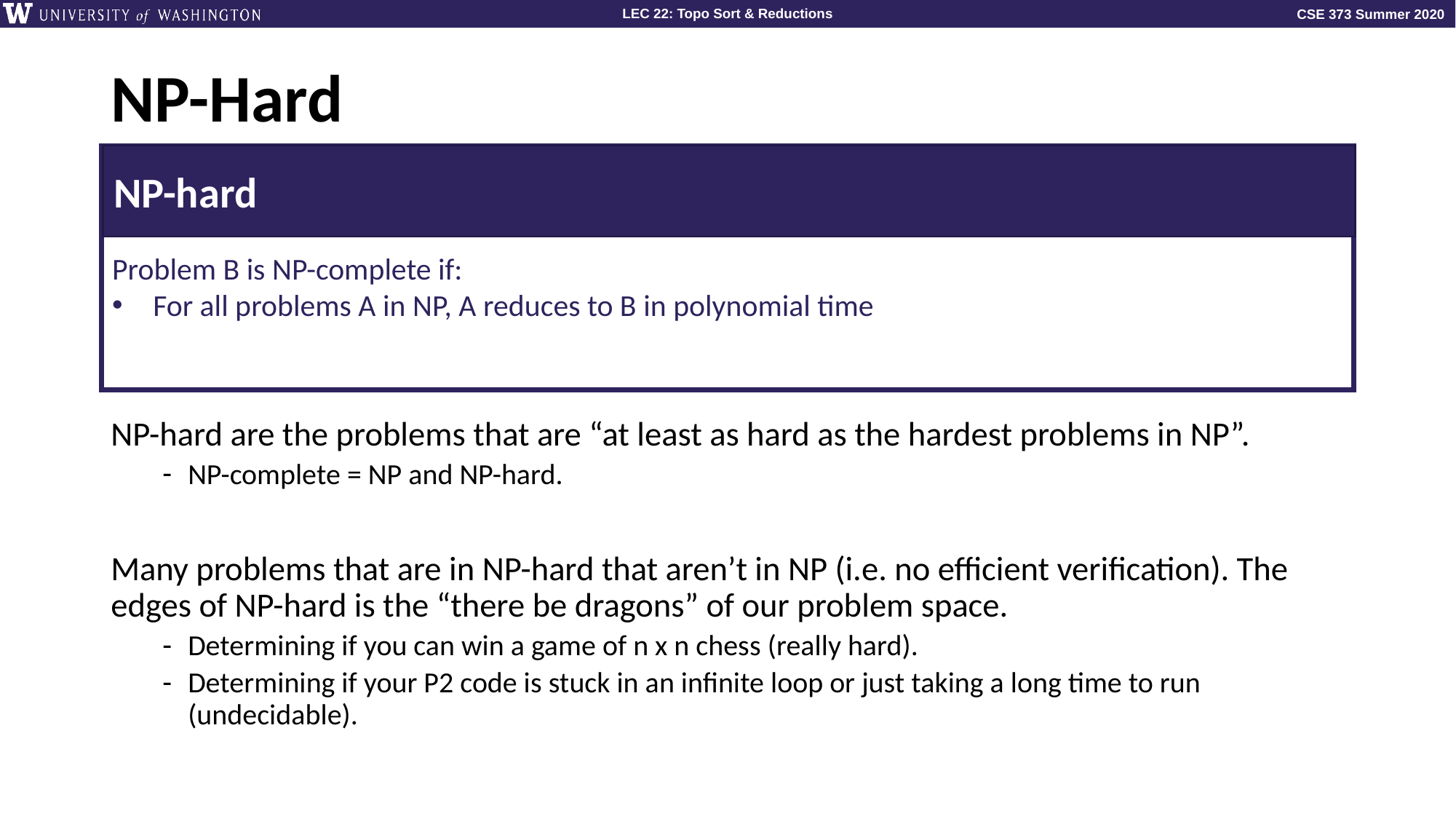

# NP-Hard

Problem B is NP-complete if:
For all problems A in NP, A reduces to B in polynomial time
NP-hard

NP-hard are the problems that are “at least as hard as the hardest problems in NP”.
NP-complete = NP and NP-hard.

Many problems that are in NP-hard that aren’t in NP (i.e. no efficient verification). The edges of NP-hard is the “there be dragons” of our problem space.
Determining if you can win a game of n x n chess (really hard).
Determining if your P2 code is stuck in an infinite loop or just taking a long time to run (undecidable).